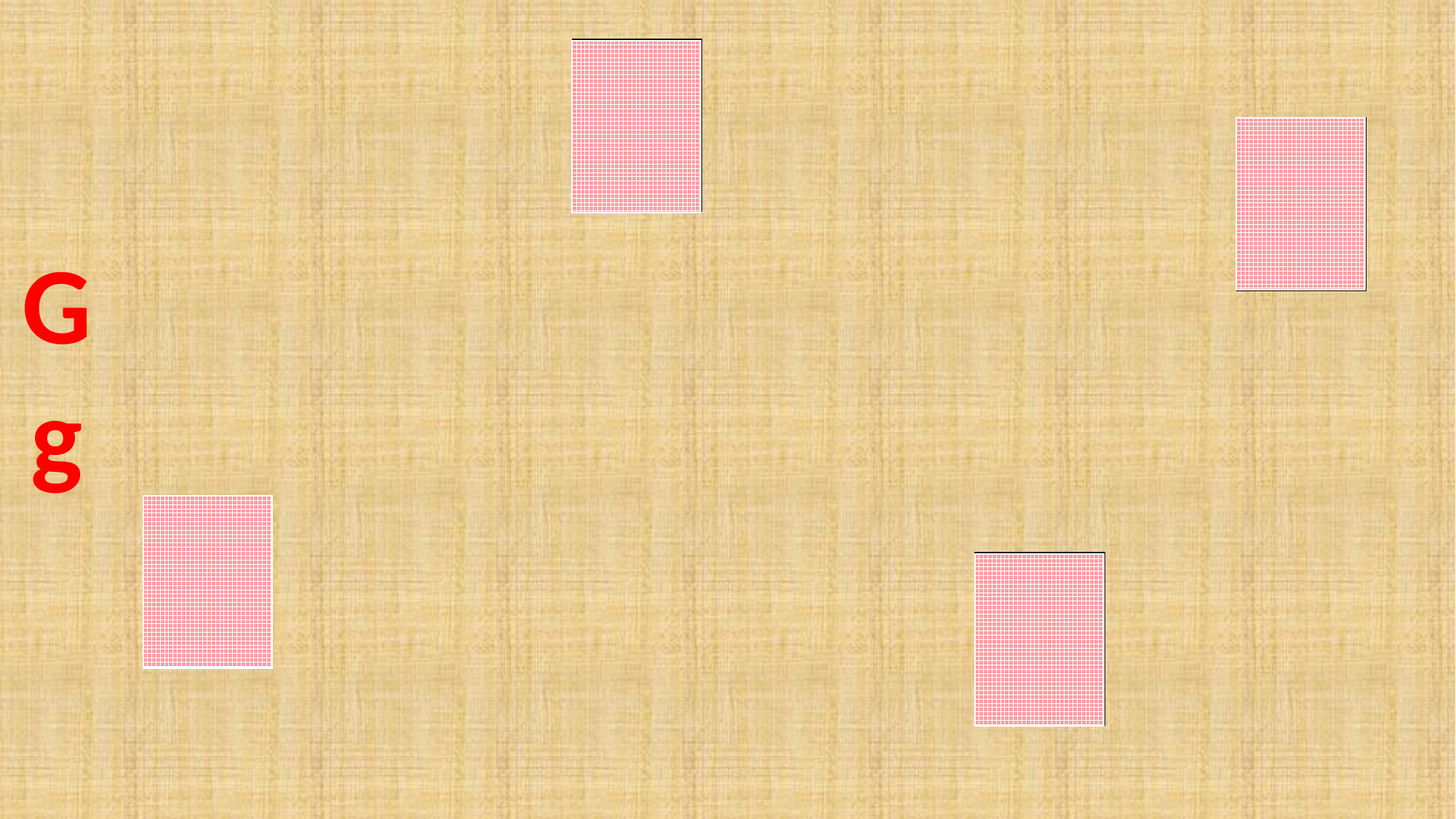

Gi
gi

Ge
ge
Gg

Ge
ge
Gi
gi